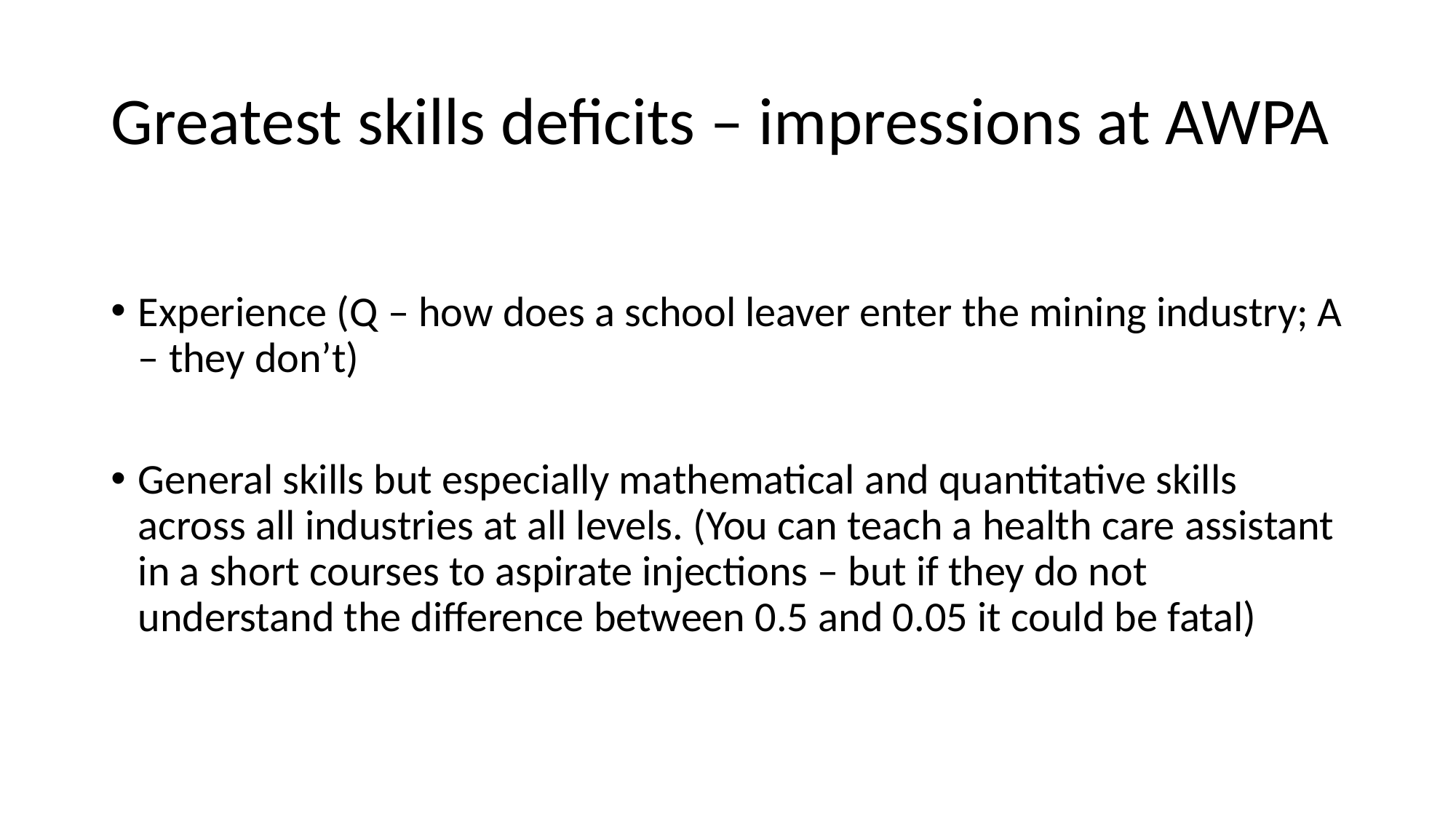

# Greatest skills deficits – impressions at AWPA

Experience (Q – how does a school leaver enter the mining industry; A – they don’t)

General skills but especially mathematical and quantitative skills across all industries at all levels. (You can teach a health care assistant in a short courses to aspirate injections – but if they do not understand the difference between 0.5 and 0.05 it could be fatal)